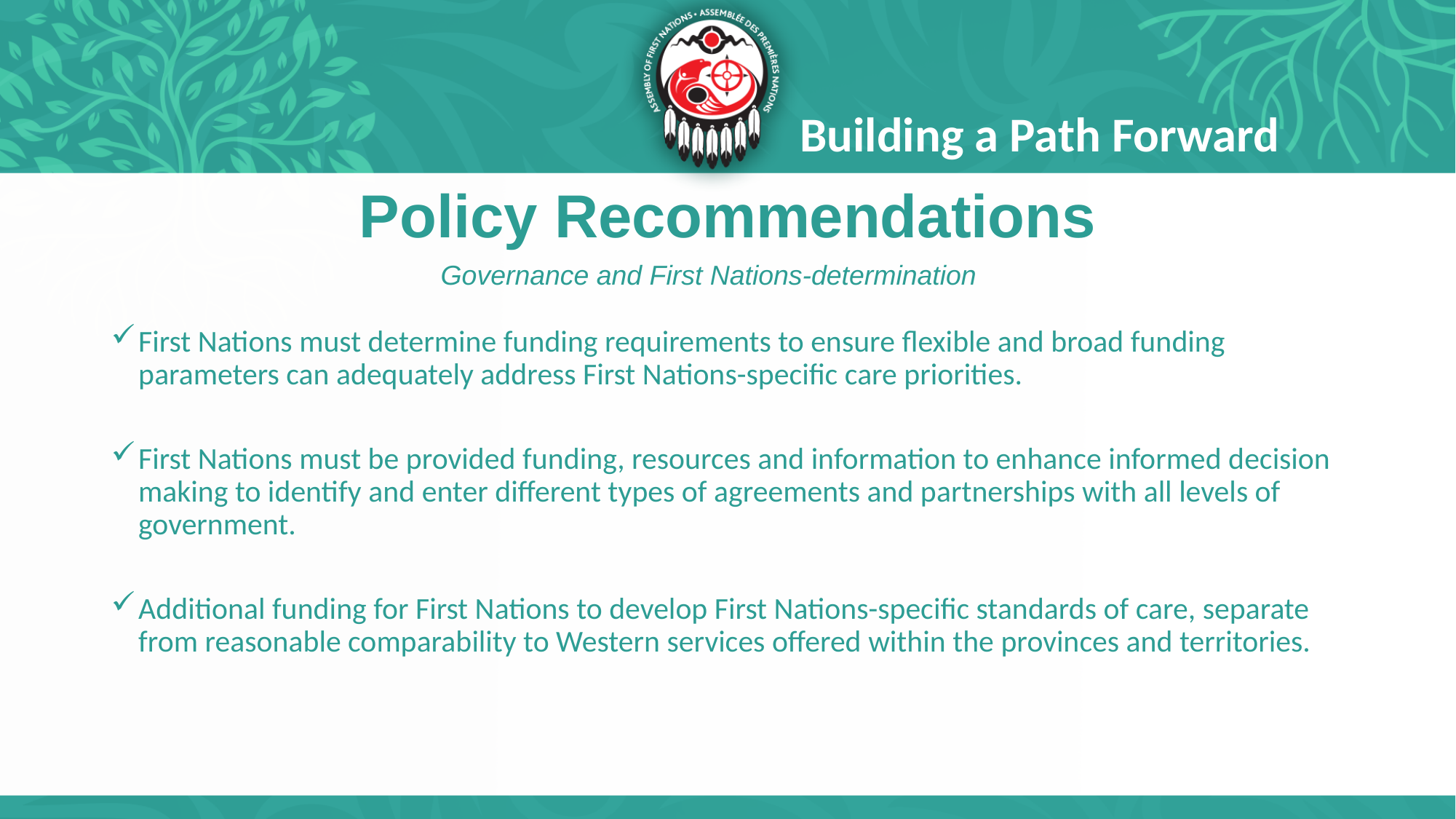

Building a Path Forward
# Policy Recommendations
Governance and First Nations-determination
First Nations must determine funding requirements to ensure flexible and broad funding  parameters can adequately address First Nations-specific care priorities.
First Nations must be provided funding, resources and information to enhance informed decision making to identify and enter different types of agreements and partnerships with all levels of government.
Additional funding for First Nations to develop First Nations-specific standards of care, separate from reasonable comparability to Western services offered within the provinces and territories.